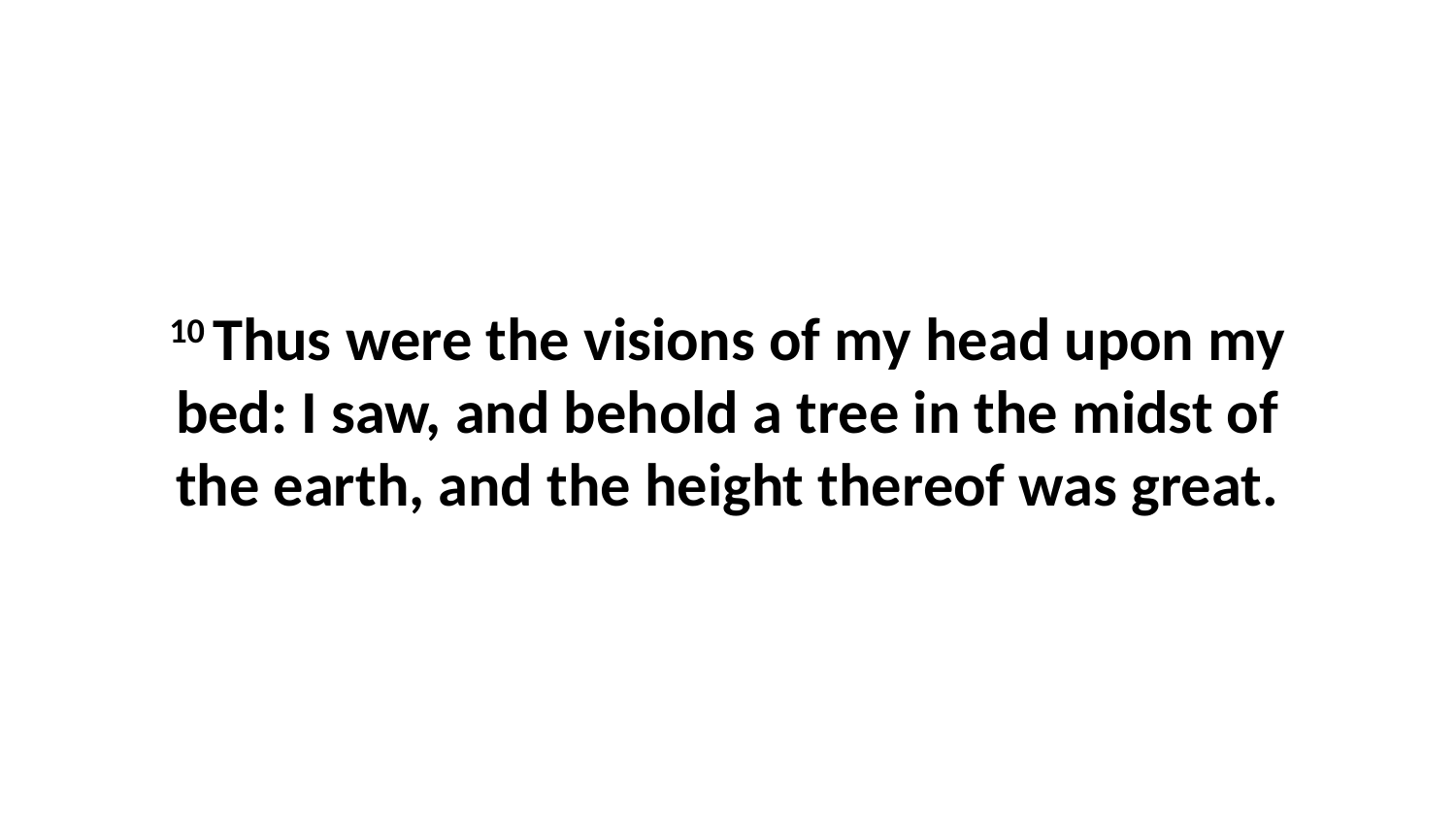

10 Thus were the visions of my head upon my bed: I saw, and behold a tree in the midst of the earth, and the height thereof was great.